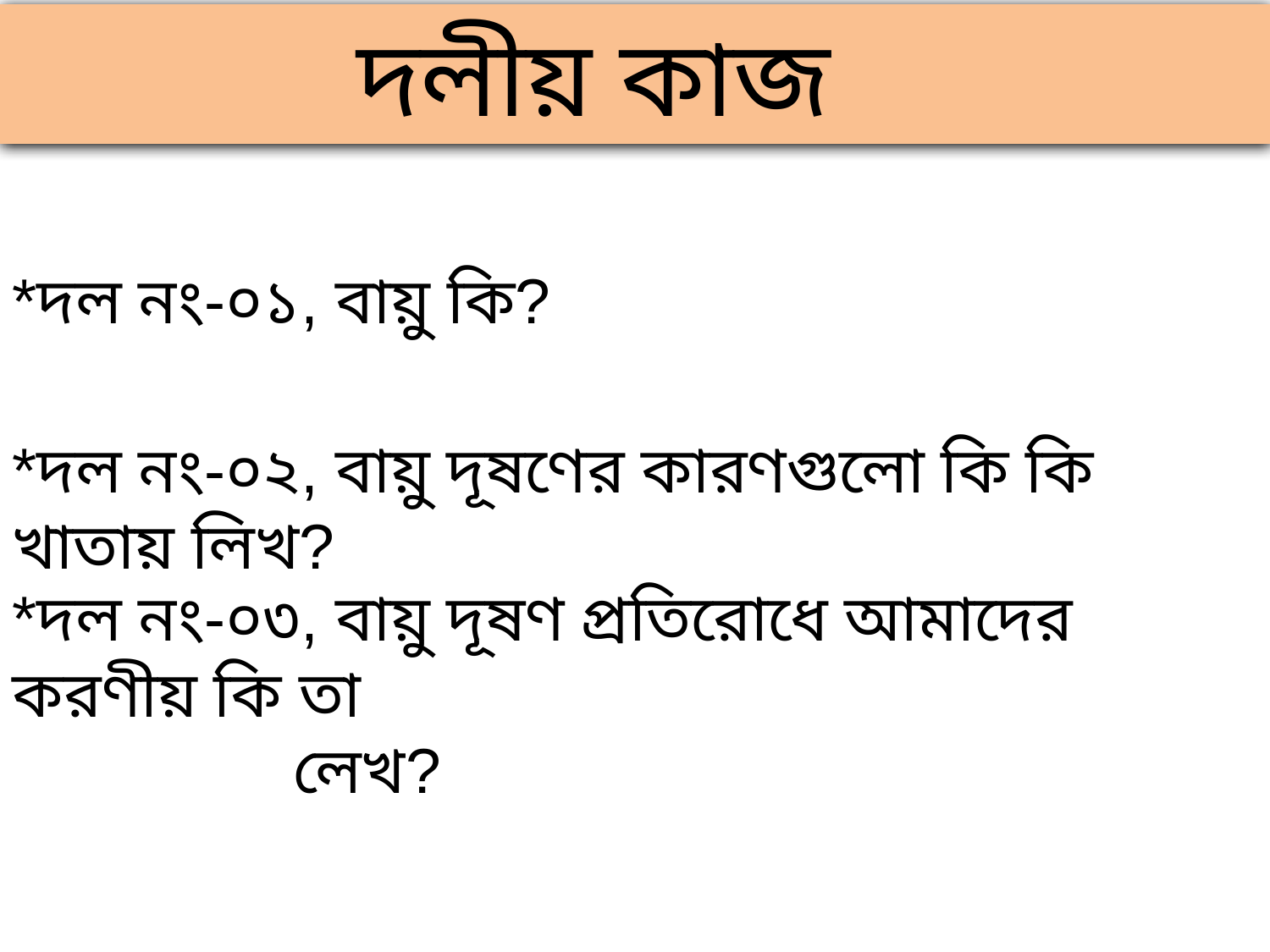

দলীয় কাজ
*দল নং-০১, বায়ু কি?
*দল নং-০২, বায়ু দূষণের কারণগুলো কি কি খাতায় লিখ?
*দল নং-০৩, বায়ু দূষণ প্রতিরোধে আমাদের করণীয় কি তা
                 লেখ?